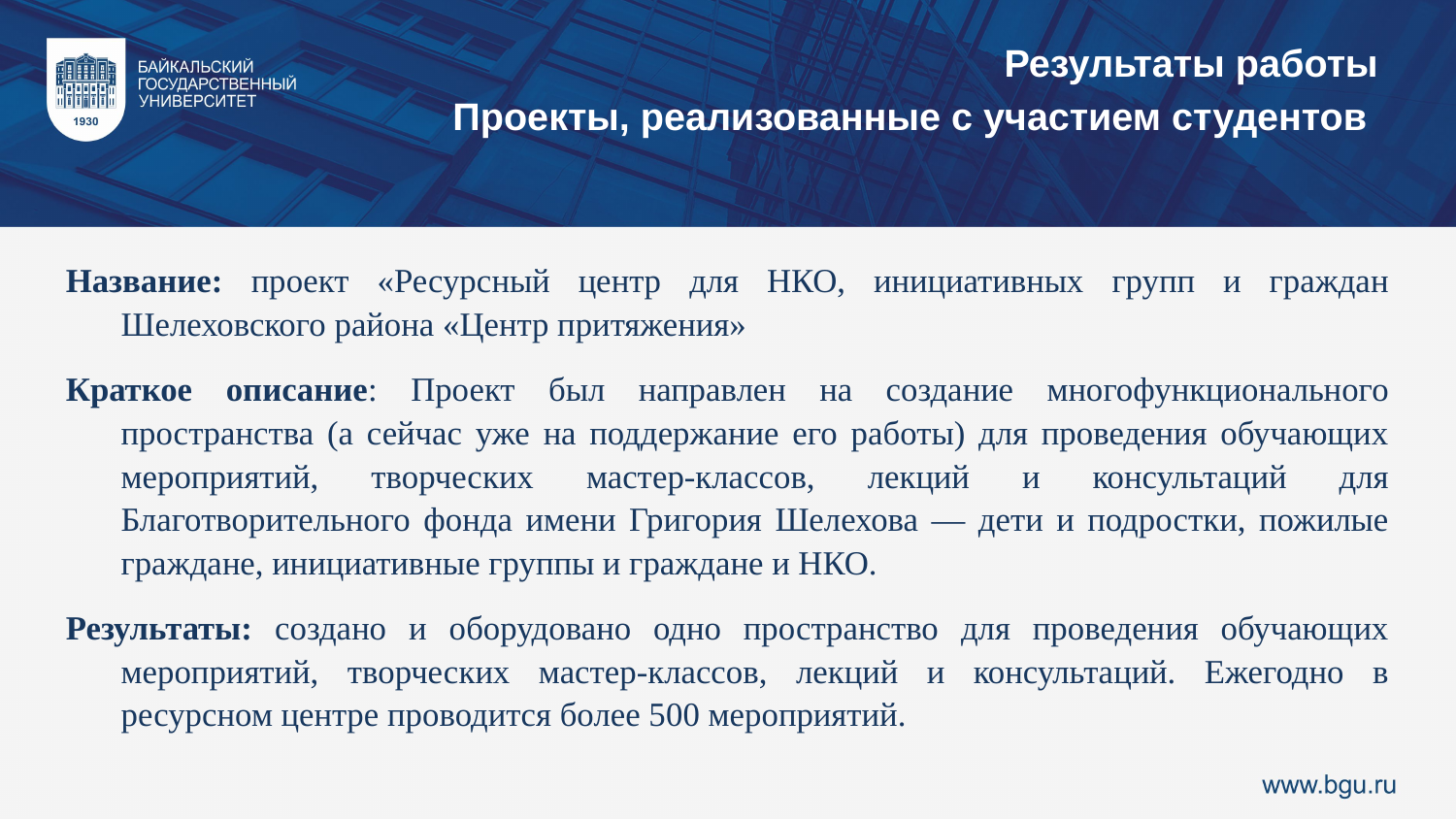

Результаты работы
Проекты, реализованные с участием студентов

Название: проект «Ресурсный центр для НКО, инициативных групп и граждан Шелеховского района «Центр притяжения»
Краткое описание: Проект был направлен на создание многофункционального пространства (а сейчас уже на поддержание его работы) для проведения обучающих мероприятий, творческих мастер-классов, лекций и консультаций для Благотворительного фонда имени Григория Шелехова — дети и подростки, пожилые граждане, инициативные группы и граждане и НКО.
Результаты: создано и оборудовано одно пространство для проведения обучающих мероприятий, творческих мастер-классов, лекций и консультаций. Ежегодно в ресурсном центре проводится более 500 мероприятий.